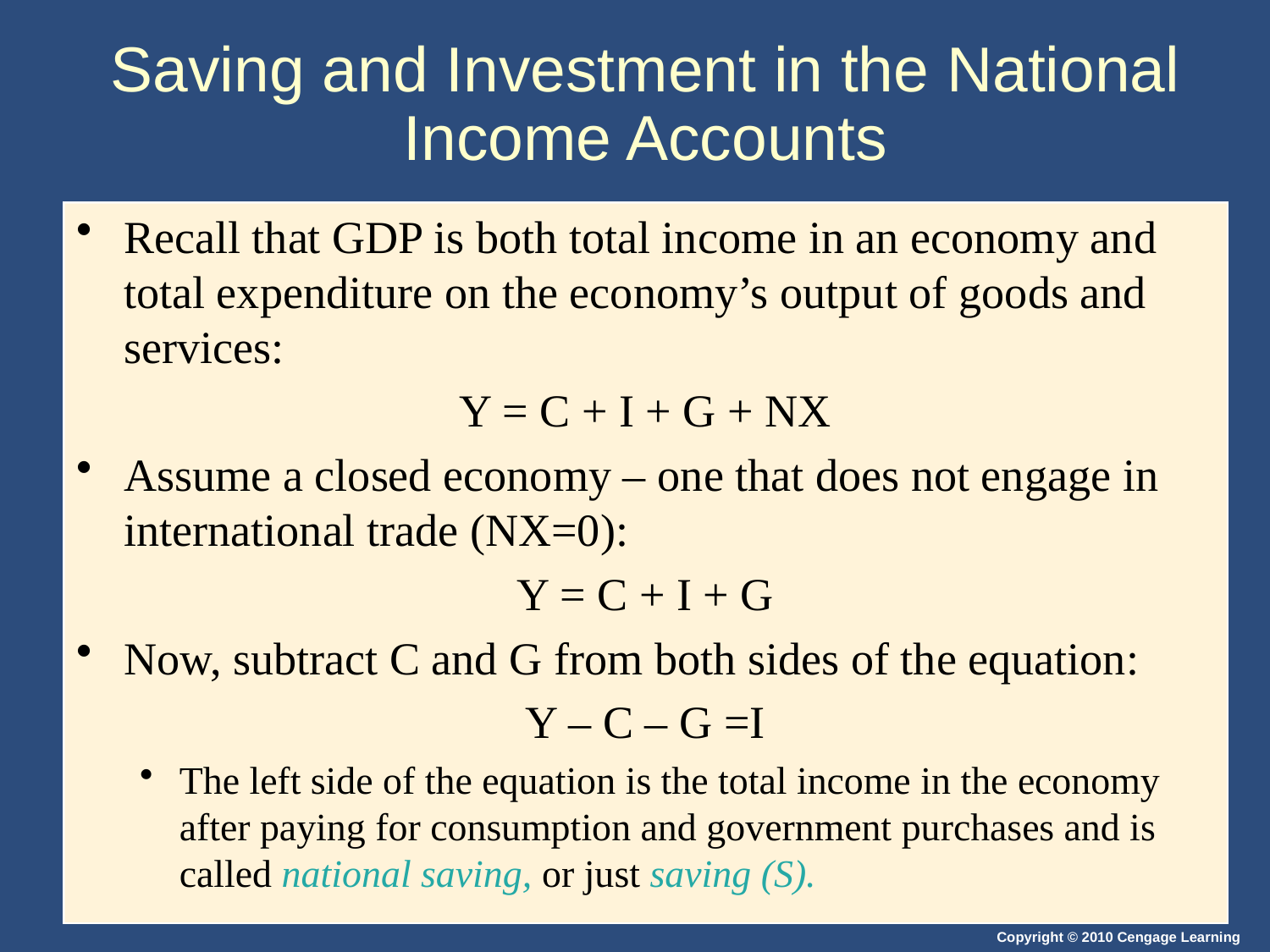

# Saving and Investment in the National Income Accounts
Recall that GDP is both total income in an economy and total expenditure on the economy’s output of goods and services:
Y = C + I + G + NX
Assume a closed economy – one that does not engage in international trade (NX=0):
Y = C + I + G
Now, subtract C and G from both sides of the equation:
Y – C – G =I
The left side of the equation is the total income in the economy after paying for consumption and government purchases and is called national saving, or just saving (S).